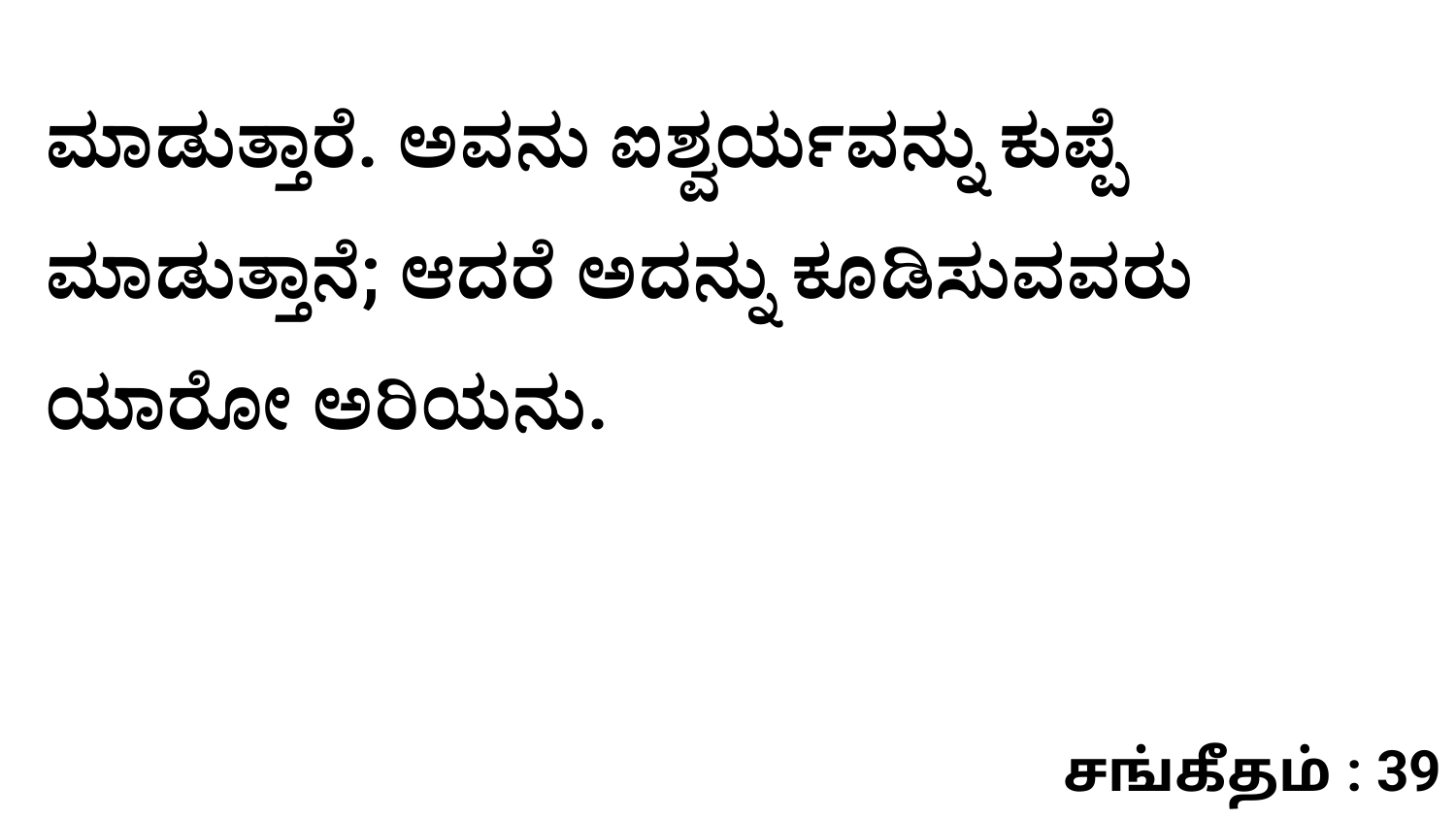

ಮಾಡುತ್ತಾರೆ. ಅವನು ಐಶ್ವರ್ಯವನ್ನು ಕುಪ್ಪೆ ಮಾಡುತ್ತಾನೆ; ಆದರೆ ಅದನ್ನು ಕೂಡಿಸುವವರು ಯಾರೋ ಅರಿಯನು.
சங்கீதம் : 39